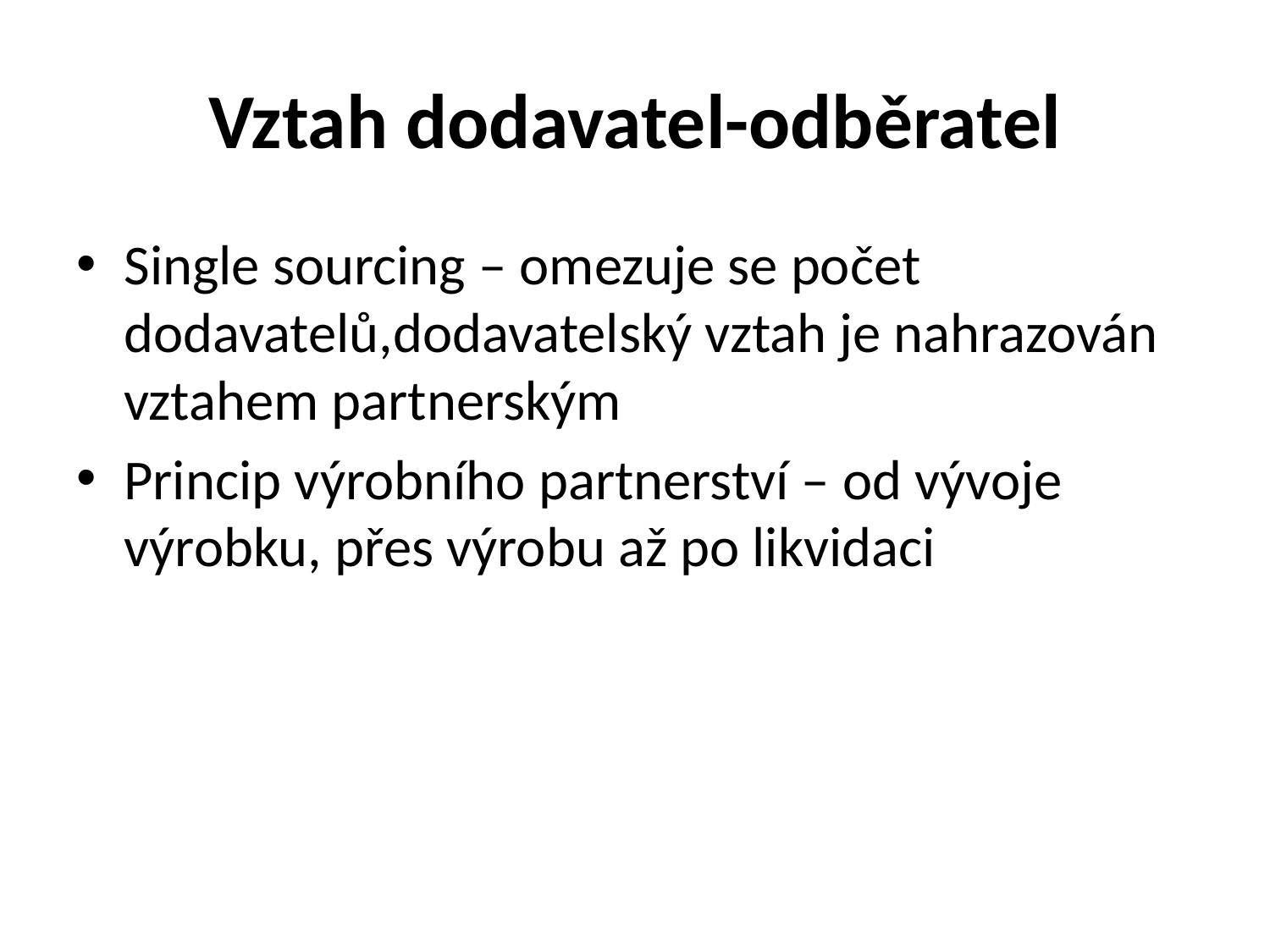

# Vztah dodavatel-odběratel
Single sourcing – omezuje se počet dodavatelů,dodavatelský vztah je nahrazován vztahem partnerským
Princip výrobního partnerství – od vývoje výrobku, přes výrobu až po likvidaci